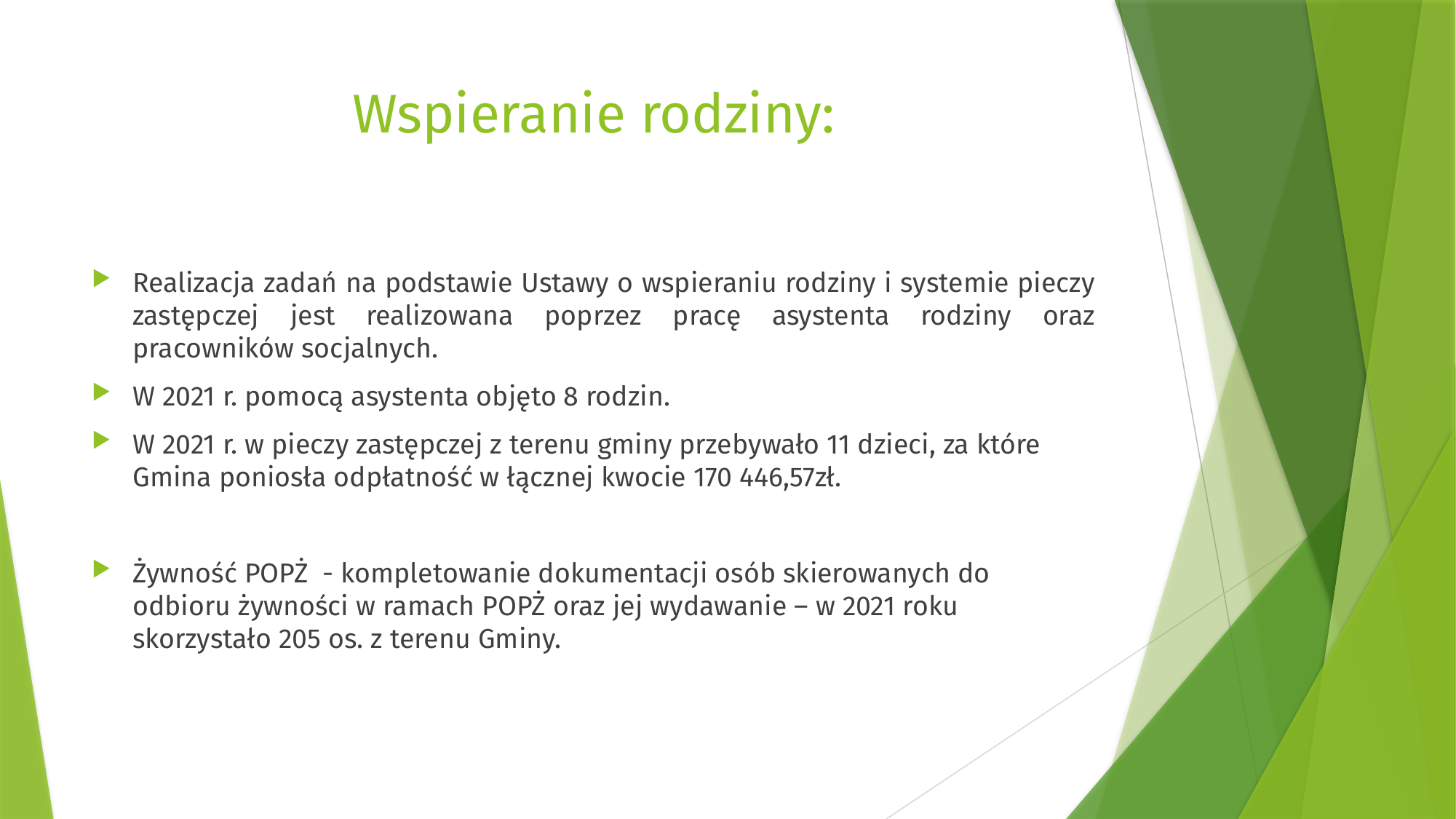

# Wspieranie rodziny:

Realizacja zadań na podstawie Ustawy o wspieraniu rodziny i systemie pieczy zastępczej jest realizowana poprzez pracę asystenta rodziny oraz pracowników socjalnych.
W 2021 r. pomocą asystenta objęto 8 rodzin.
W 2021 r. w pieczy zastępczej z terenu gminy przebywało 11 dzieci, za które Gmina poniosła odpłatność w łącznej kwocie 170 446,57zł.

Żywność POPŻ  - kompletowanie dokumentacji osób skierowanych do odbioru żywności w ramach POPŻ oraz jej wydawanie – w 2021 roku skorzystało 205 os. z terenu Gminy.